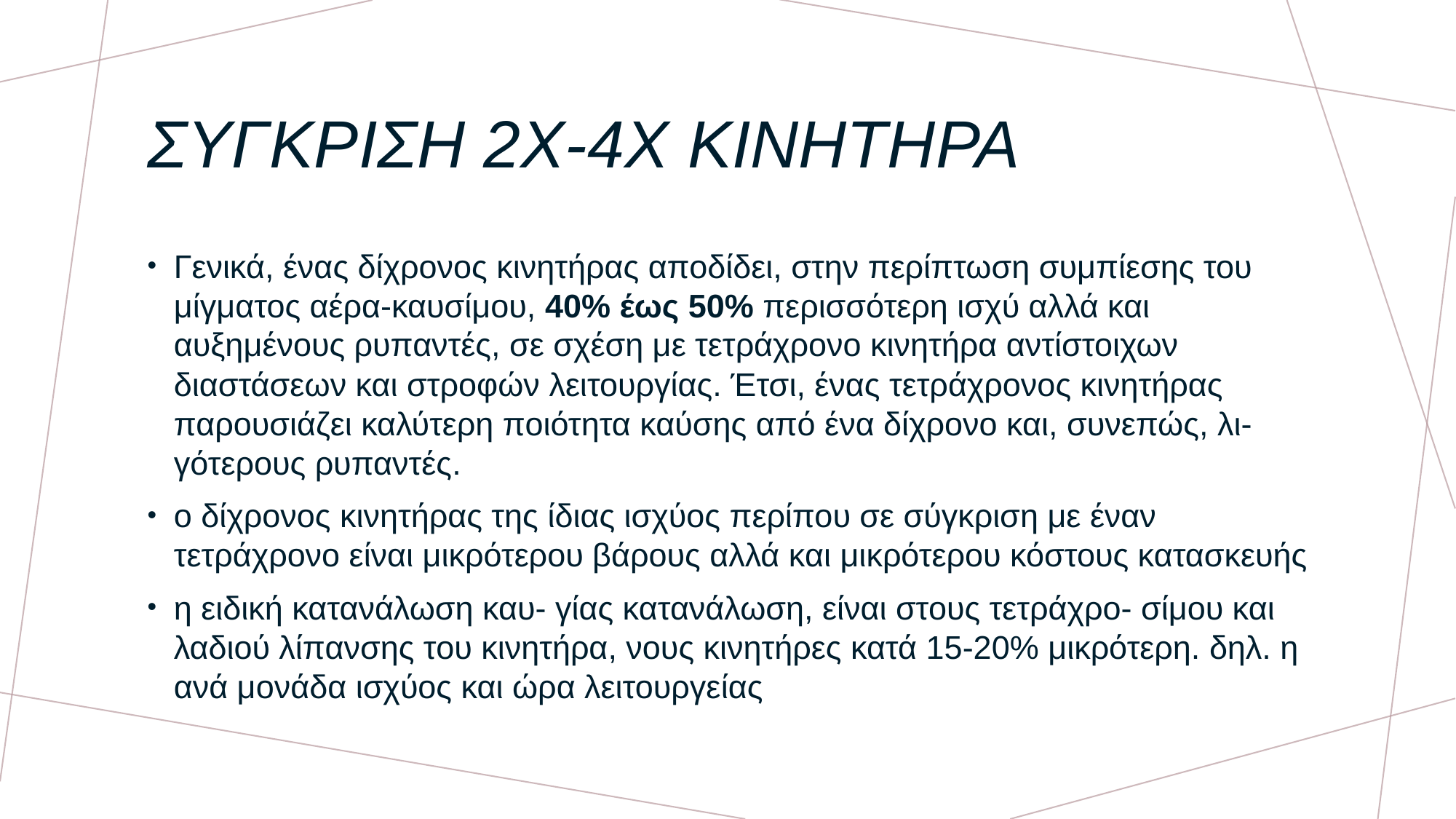

# Συγκριση 2χ-4χ κινητηρα
Γενικά, ένας δίχρονος κινητήρας αποδίδει, στην περίπτωση συμπίεσης του μίγματος αέρα-καυσίμου, 40% έως 50% περισσότερη ισχύ αλλά και αυξημένους ρυπαντές, σε σχέση με τετράχρονο κινητήρα αντίστοιχων διαστάσεων και στροφών λειτουργίας. Έτσι, ένας τετράχρονος κινητήρας παρουσιάζει καλύτερη ποιότητα καύσης από ένα δίχρονο και, συνεπώς, λι-γότερους ρυπαντές.
ο δίχρονος κινητήρας της ίδιας ισχύος περίπου σε σύγκριση με έναν τετράχρονο είναι μικρότερου βάρους αλλά και μικρότερου κόστους κατασκευής
η ειδική κατανάλωση καυ- γίας κατανάλωση, είναι στους τετράχρο- σίμου και λαδιού λίπανσης του κινητήρα, νους κινητήρες κατά 15-20% μικρότερη. δηλ. η ανά μονάδα ισχύος και ώρα λειτουργείας